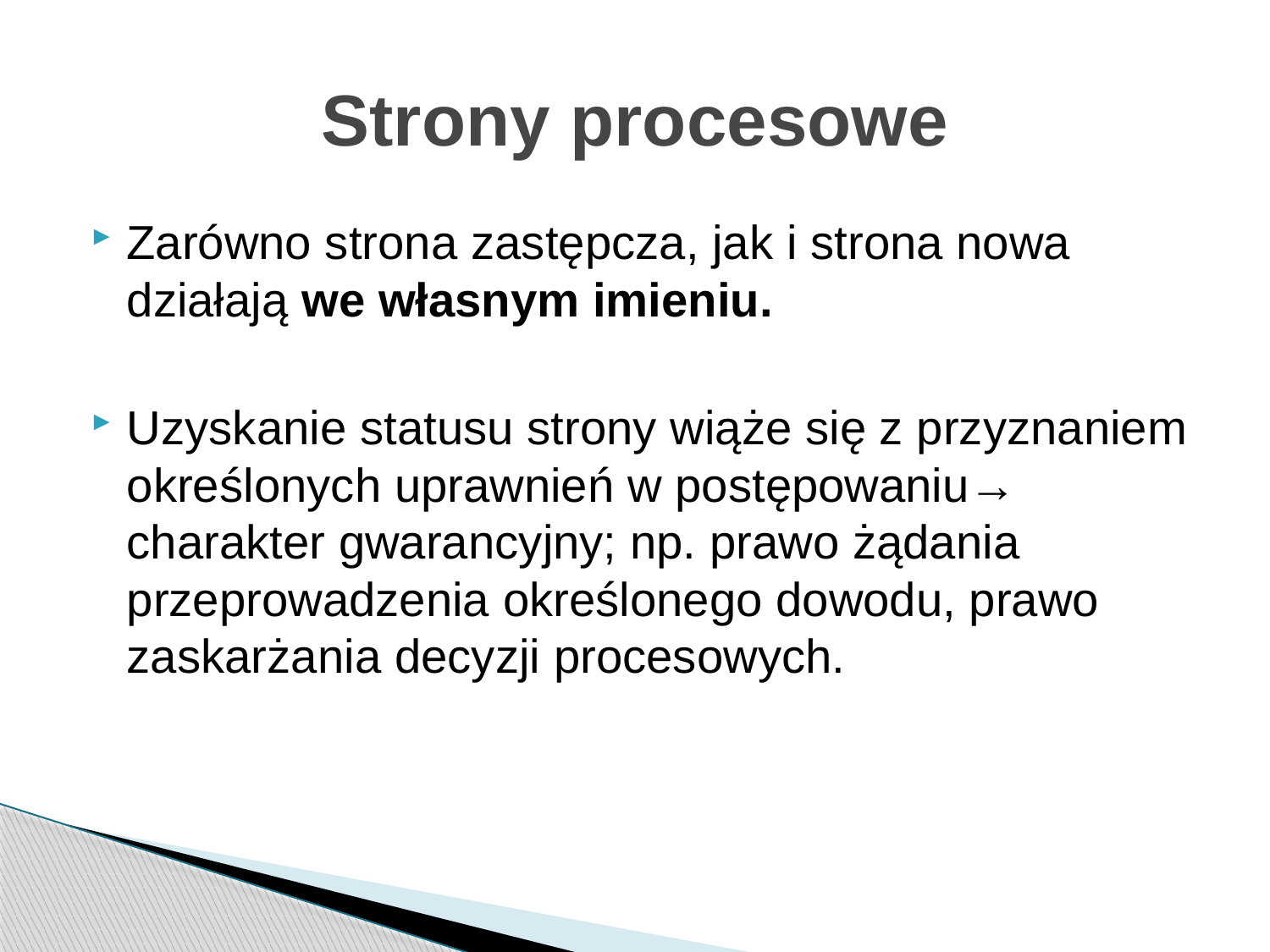

# Strony procesowe
Zarówno strona zastępcza, jak i strona nowa działają we własnym imieniu.

Uzyskanie statusu strony wiąże się z przyznaniem określonych uprawnień w postępowaniu→ charakter gwarancyjny; np. prawo żądania przeprowadzenia określonego dowodu, prawo zaskarżania decyzji procesowych.